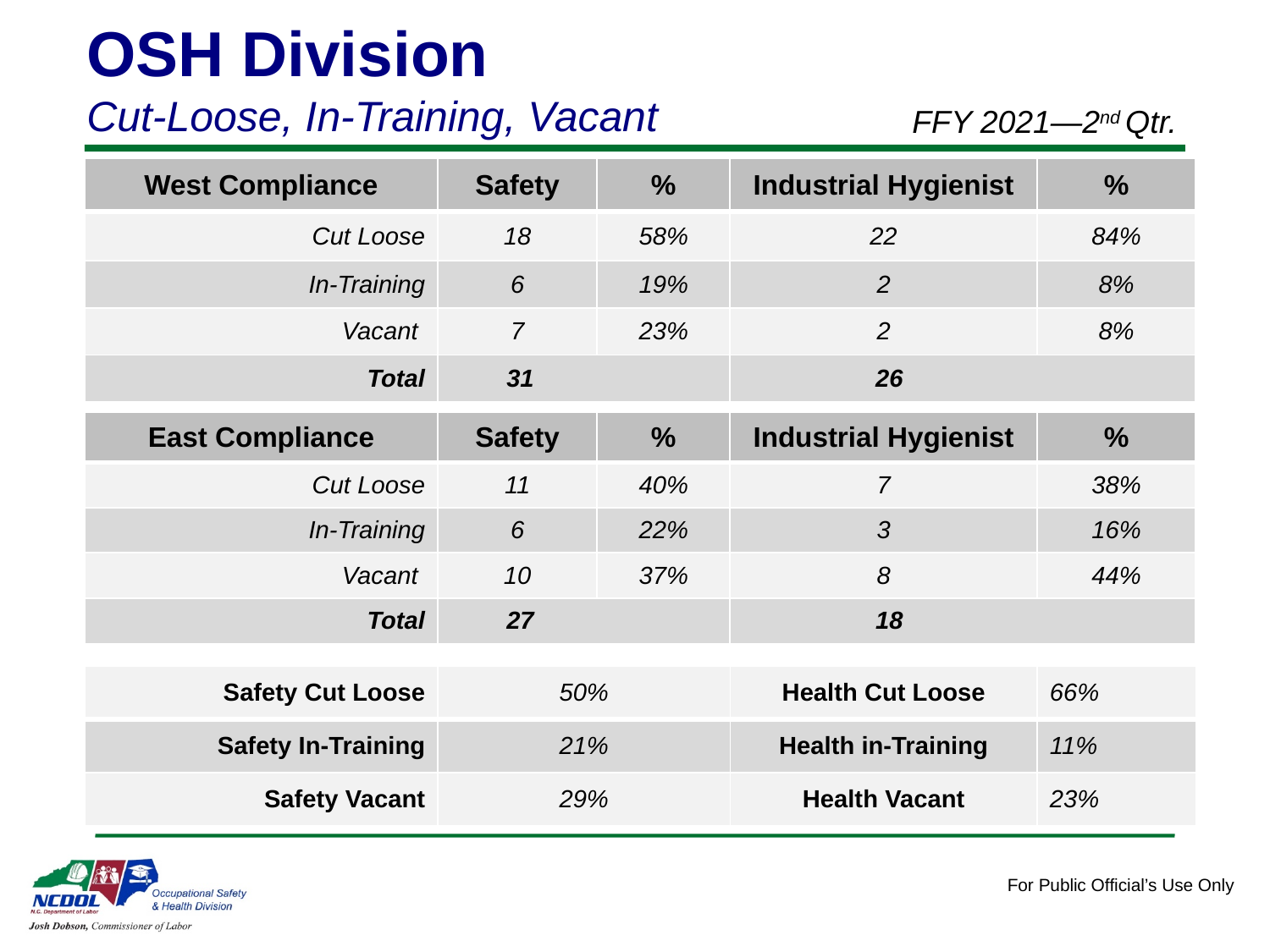

OSH Division
Cut-Loose, In-Training, Vacant
FFY 2021—2nd Qtr.
| West Compliance | Safety | % | Industrial Hygienist | % |
| --- | --- | --- | --- | --- |
| Cut Loose | 18 | 58% | 22 | 84% |
| In-Training | 6 | 19% | 2 | 8% |
| Vacant | 7 | 23% | 2 | 8% |
| Total | 31 |  | 26 |  |
| East Compliance | Safety | % | Industrial Hygienist | % |
| --- | --- | --- | --- | --- |
| Cut Loose | 11 | 40% | 7 | 38% |
| In-Training | 6 | 22% | 3 | 16% |
| Vacant | 10 | 37% | 8 | 44% |
| Total | 27 |  | 18 |  |
| Safety Cut Loose | 50% | Health Cut Loose | 66% |
| --- | --- | --- | --- |
| Safety In-Training | 21% | Health in-Training | 11% |
| Safety Vacant | 29% | Health Vacant | 23% |